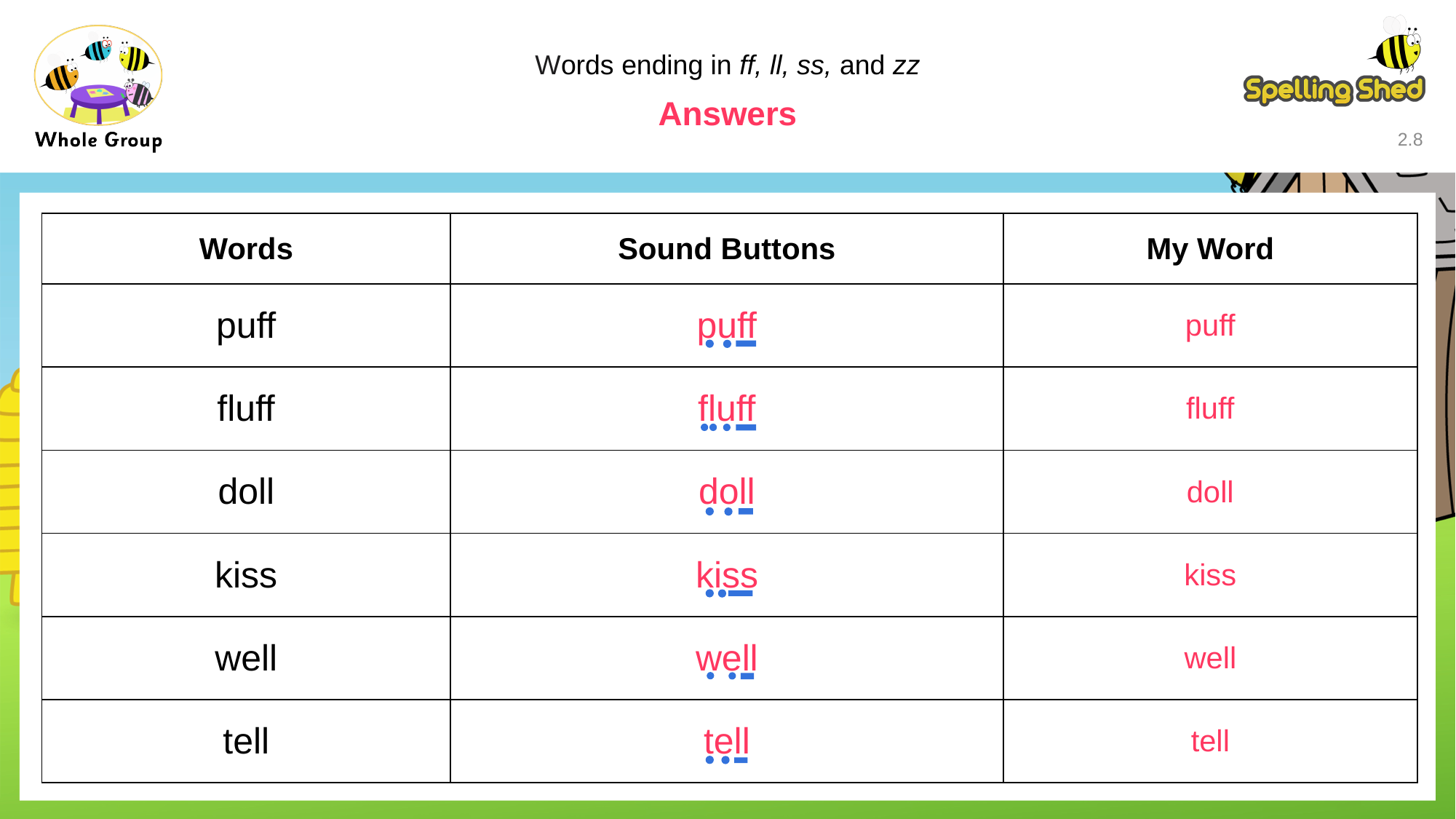

Words ending in ff, ll, ss, and zz
Answers
2.8
| Words | Sound Buttons | My Word |
| --- | --- | --- |
| puff | puff | puff |
| fluff | fluff | fluff |
| doll | doll | doll |
| kiss | kiss | kiss |
| well | well | well |
| tell | tell | tell |